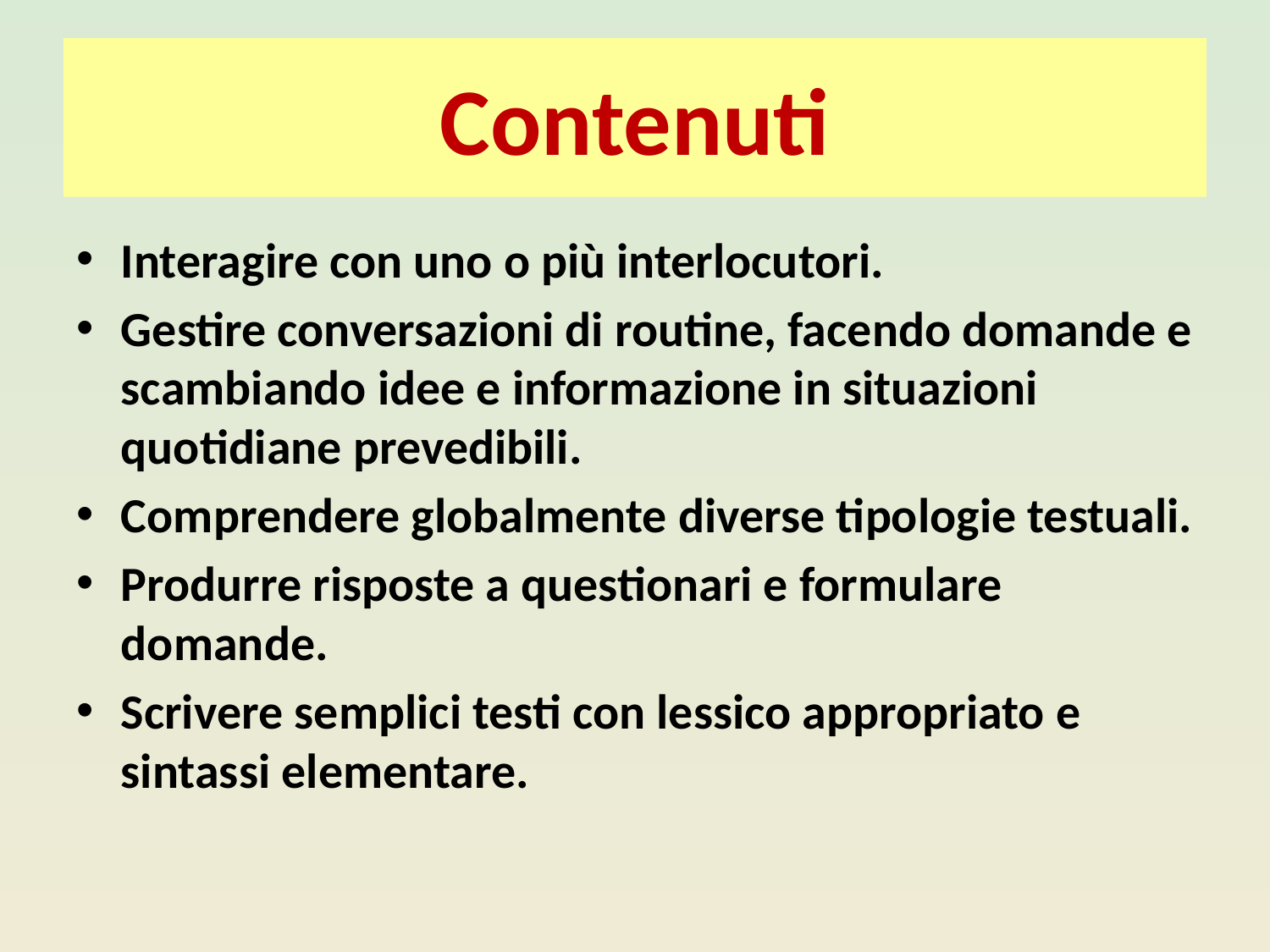

# Contenuti
Interagire con uno o più interlocutori.
Gestire conversazioni di routine, facendo domande e scambiando idee e informazione in situazioni quotidiane prevedibili.
Comprendere globalmente diverse tipologie testuali.
Produrre risposte a questionari e formulare domande.
Scrivere semplici testi con lessico appropriato e sintassi elementare.